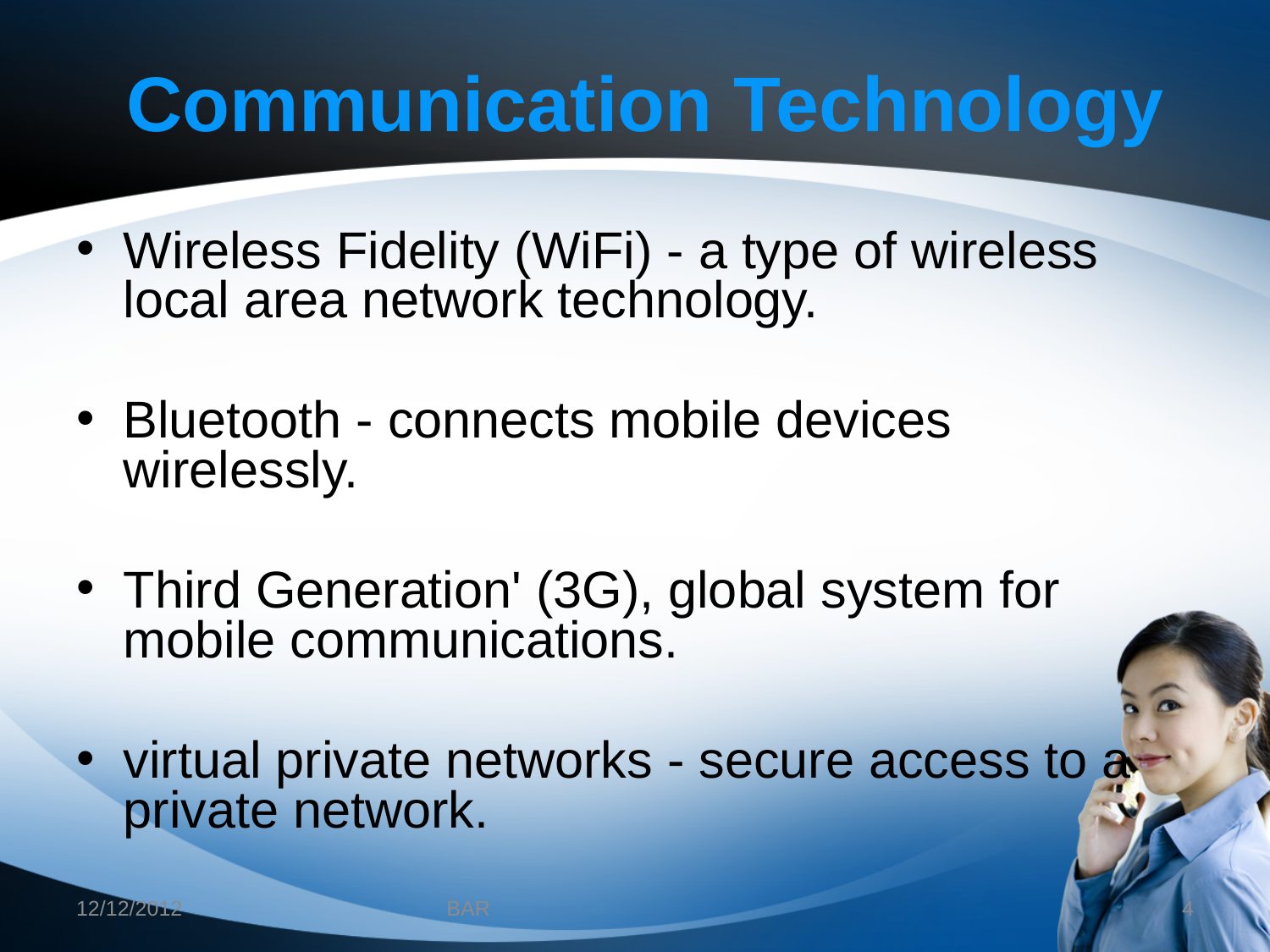

# Communication Technology
Wireless Fidelity (WiFi) - a type of wireless local area network technology.

Bluetooth - connects mobile devices wirelessly.

Third Generation' (3G), global system for mobile communications.

virtual private networks - secure access to a private network.

12/12/2012
BAR
4